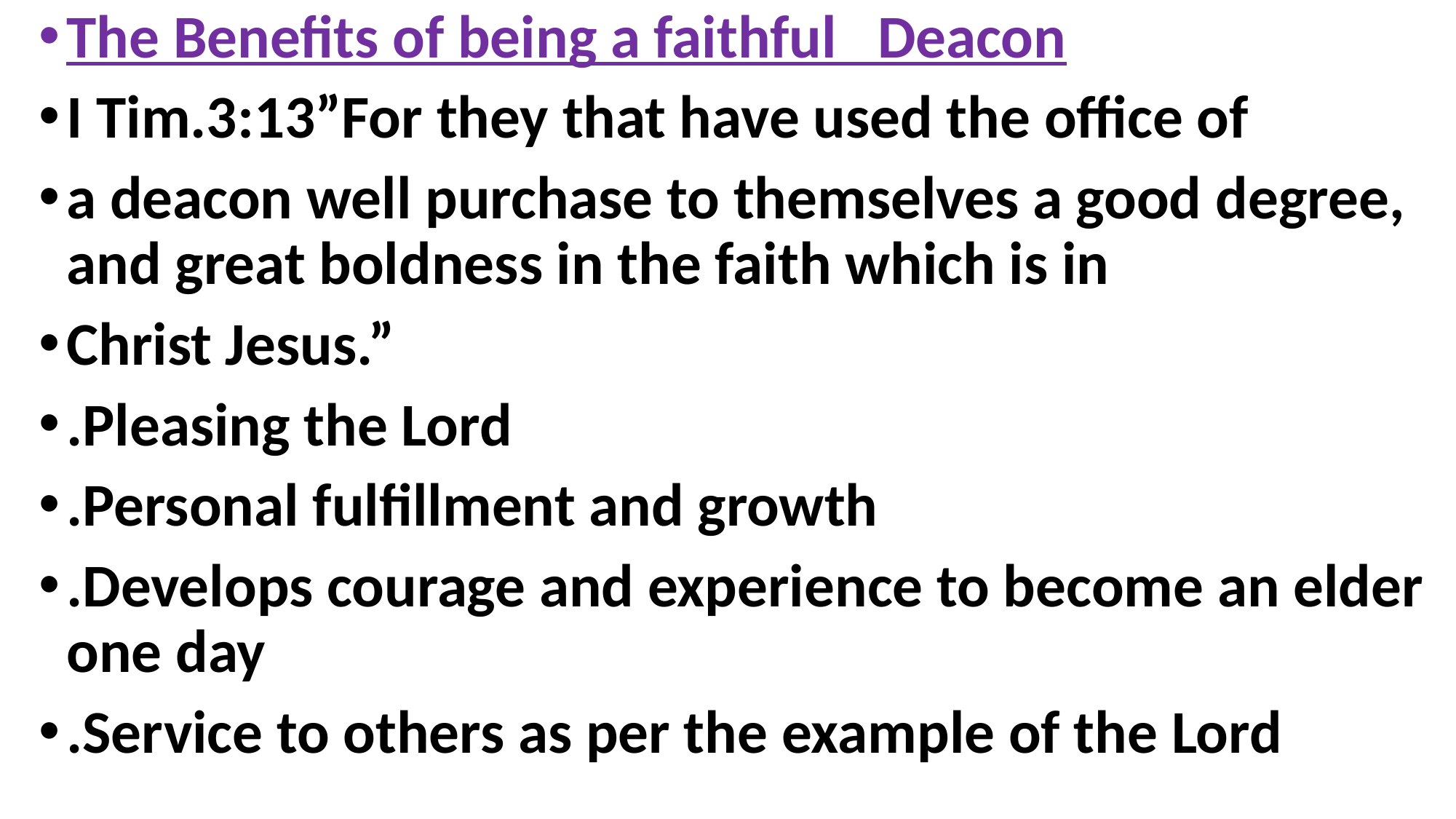

The Benefits of being a faithful   Deacon
I Tim.3:13”For they that have used the office of
a deacon well purchase to themselves a good degree, and great boldness in the faith which is in
Christ Jesus.”
.Pleasing the Lord
.Personal fulfillment and growth
.Develops courage and experience to become an elder one day
.Service to others as per the example of the Lord